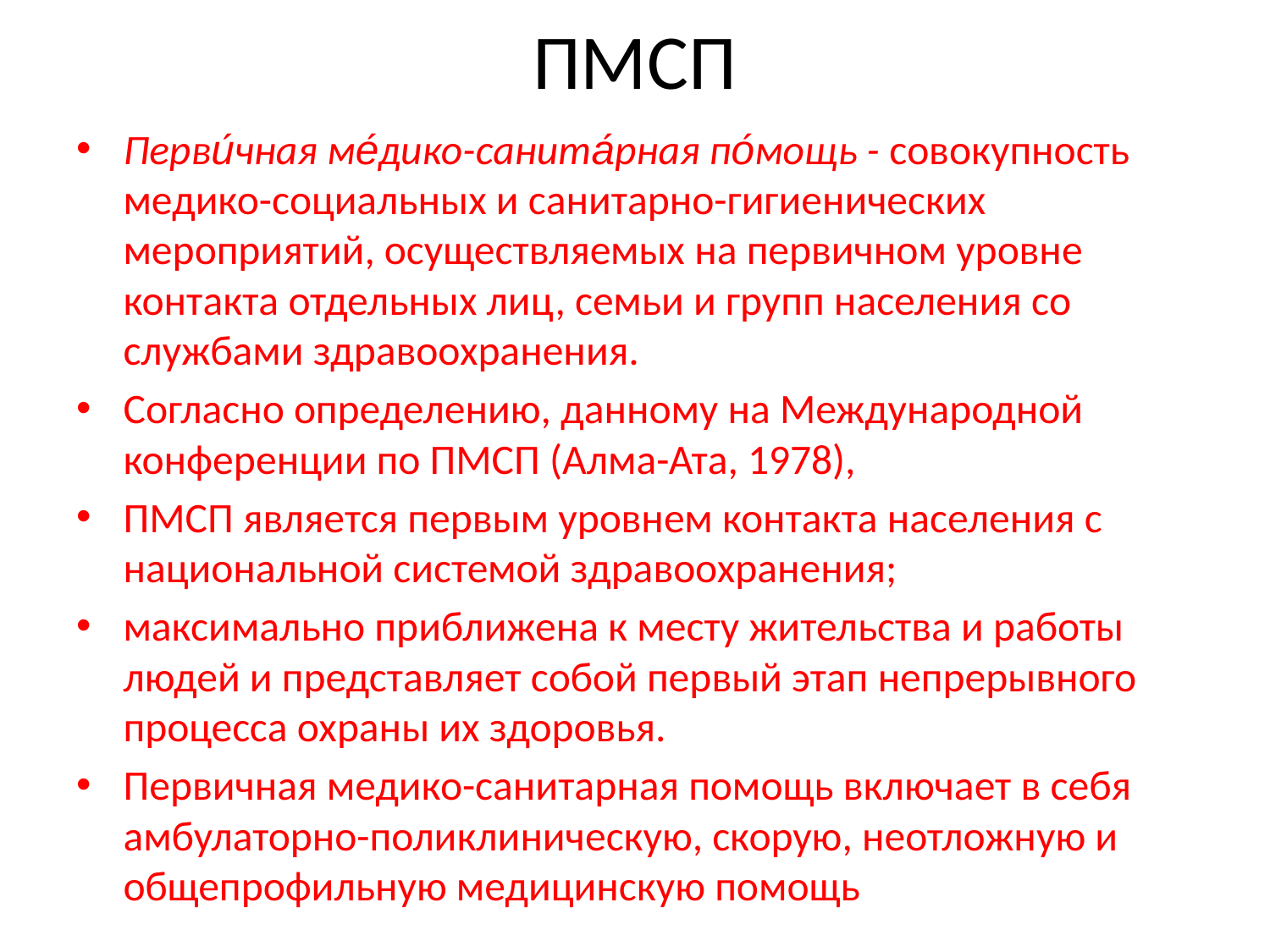

# ПМСП
Перви́чная ме́дико-санита́рная по́мощь - совокупность медико-социальных и санитарно-гигиенических мероприятий, осуществляемых на первичном уровне контакта отдельных лиц, семьи и групп населения со службами здравоохранения.
Согласно определению, данному на Международной конференции по ПМСП (Алма-Ата, 1978),
ПМСП является первым уровнем контакта населения с национальной системой здравоохранения;
максимально приближена к месту жительства и работы людей и представляет собой первый этап непрерывного процесса охраны их здоровья.
Первичная медико-санитарная помощь включает в себя амбулаторно-поликлиническую, скорую, неотложную и общепрофильную медицинскую помощь